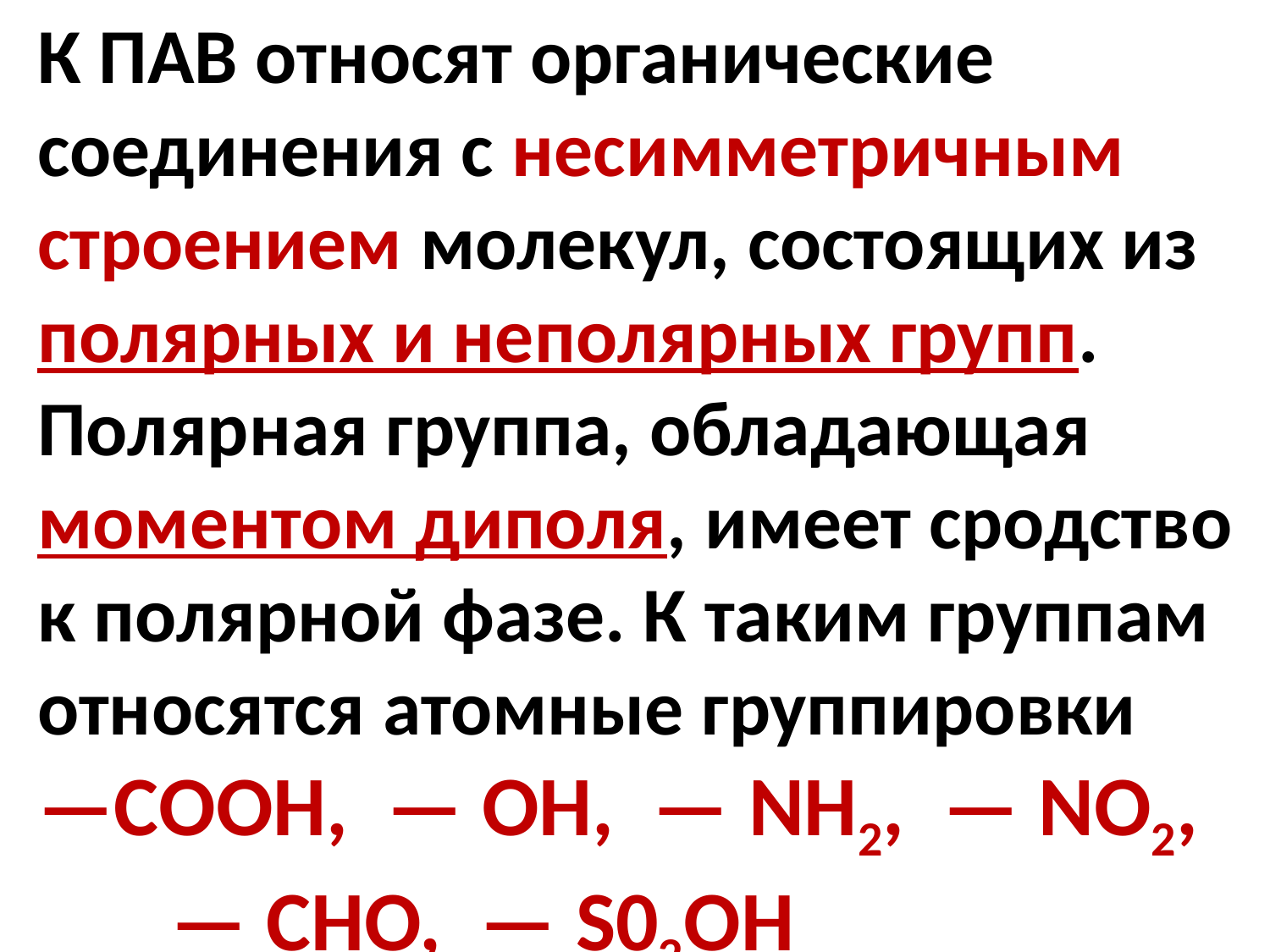

К ПАВ относят органические соединения с несимметричным строением молекул, состоящих из полярных и неполярных групп. Полярная группа, обладающая моментом диполя, имеет сродство к полярной фазе. К таким группам относятся атомные группировки   —СООН,  — ОН,  — NH2,  — NO2,           — СНО,  — S02OH